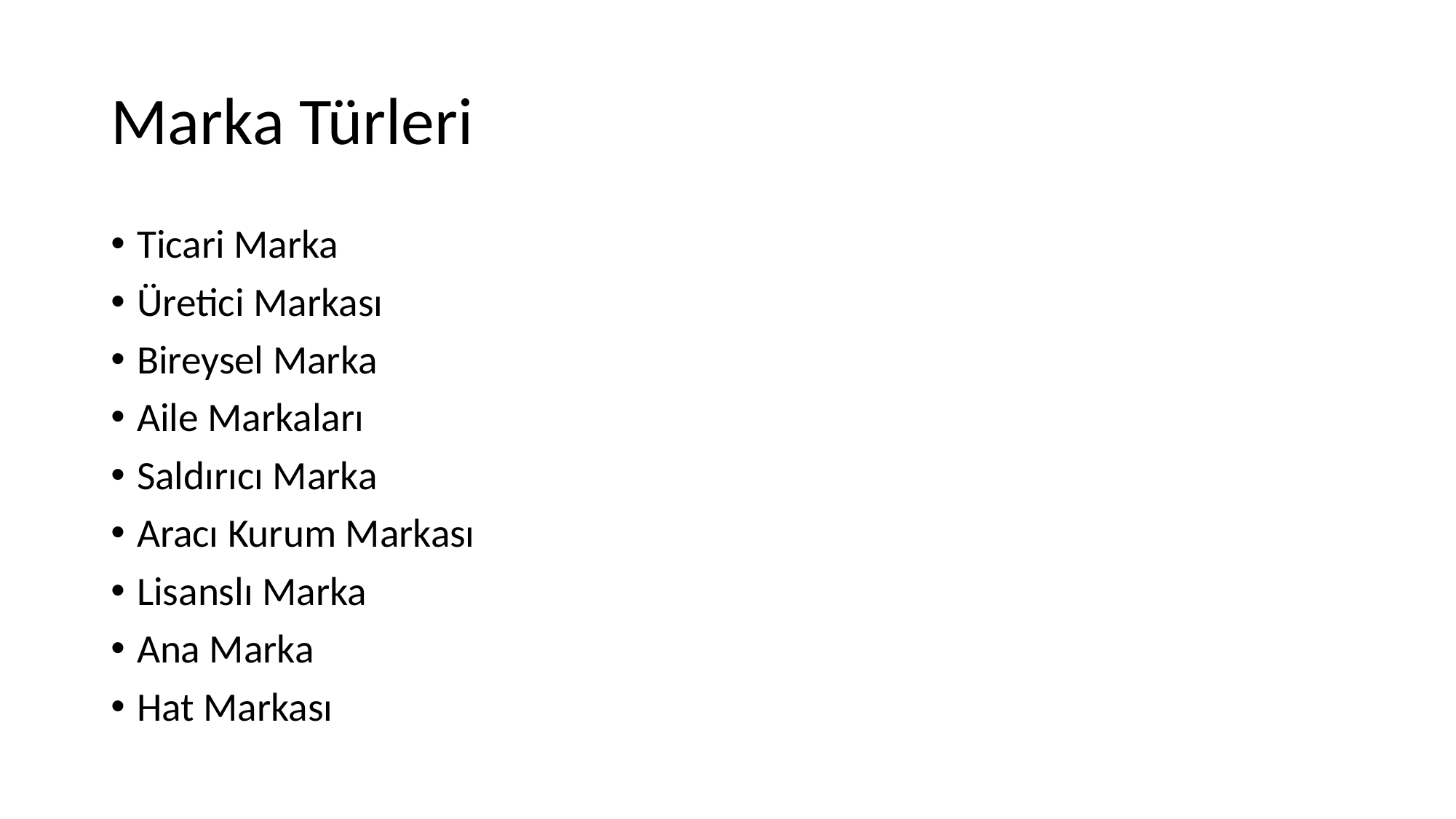

# Marka Türleri
Ticari Marka
Üretici Markası
Bireysel Marka
Aile Markaları
Saldırıcı Marka
Aracı Kurum Markası
Lisanslı Marka
Ana Marka
Hat Markası